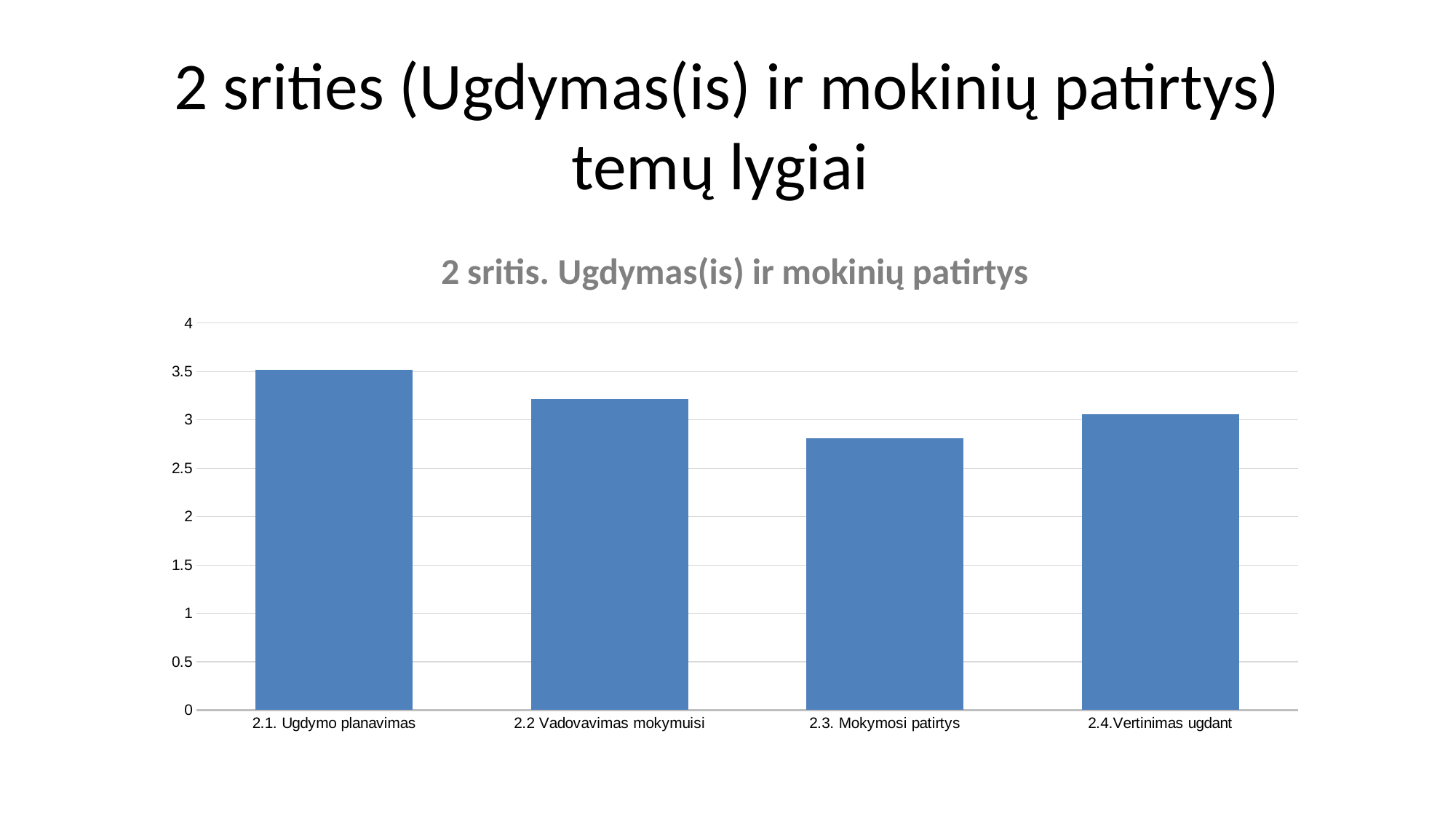

2 srities (Ugdymas(is) ir mokinių patirtys) temų lygiai

### Chart: 2 sritis. Ugdymas(is) ir mokinių patirtys

| Category |  |
|---|---|
| 2.1. Ugdymo planavimas | 3.52 |
| 2.2 Vadovavimas mokymuisi | 3.22 |
| 2.3. Mokymosi patirtys | 2.81 |
| 2.4.Vertinimas ugdant | 3.06 |